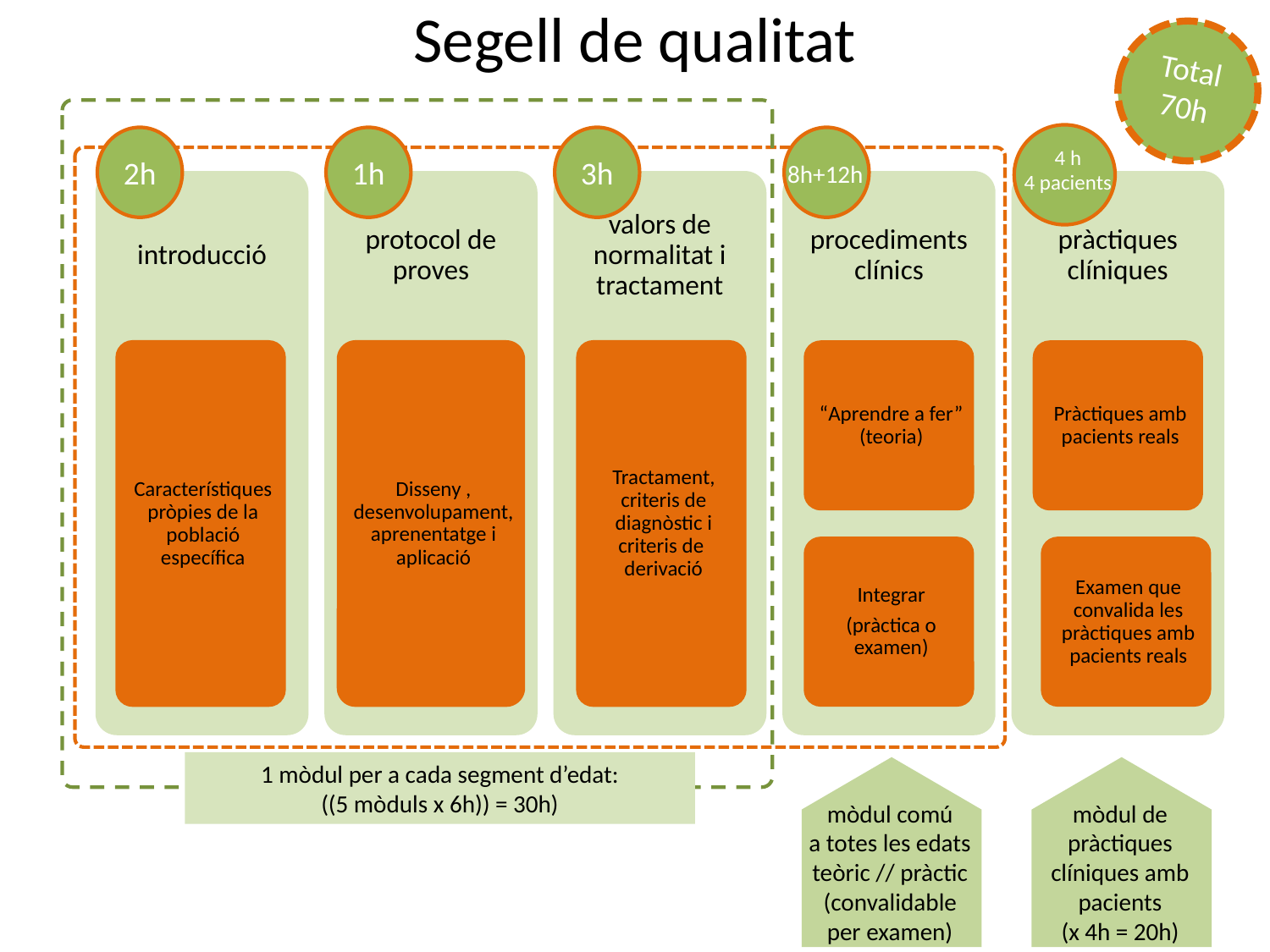

Segell de qualitat

Total
70h

4 h
4 pacients

2h
1h
3h

8h+12h

introducció
Característiques pròpies de la població específica
protocol de proves
Disseny , desenvolupament, aprenentatge i aplicació
valors de normalitat i tractament
Tractament, criteris de diagnòstic i criteris de  derivació
procediments clínics
“Aprendre a fer” (teoria)
Integrar
(pràctica o examen)
pràctiques clíniques
Pràctiques amb pacients reals
Examen que convalida les pràctiques amb pacients reals
1 mòdul per a cada segment d’edat:
((5 mòduls x 6h)) = 30h)

mòdul comú
a totes les edats
teòric // pràctic (convalidable
per examen)

mòdul de
pràctiques
clíniques amb
pacients
(x 4h = 20h)